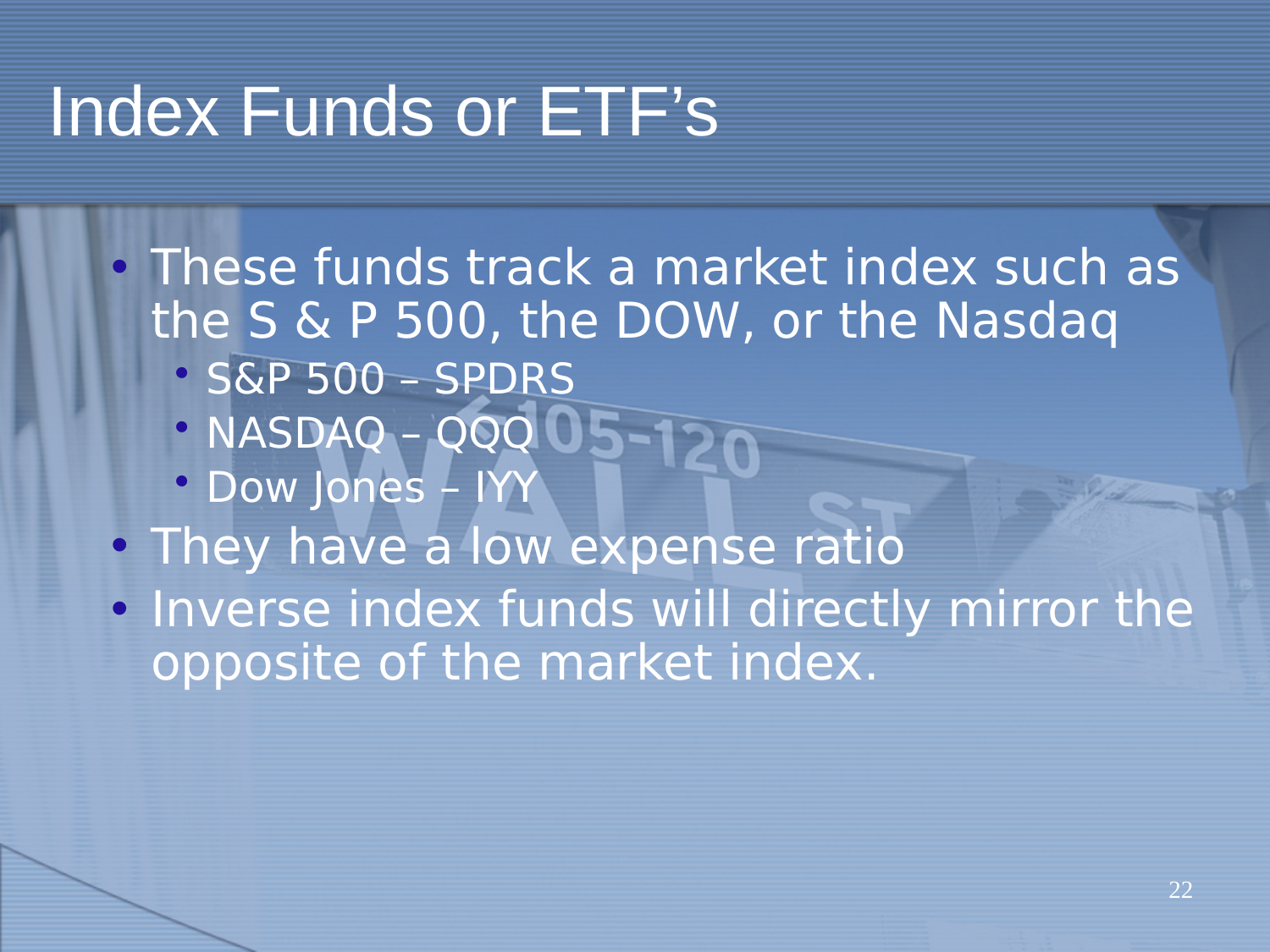

# Index Funds or ETF’s
These funds track a market index such as the S & P 500, the DOW, or the Nasdaq
S&P 500 – SPDRS
NASDAQ – QQQ
Dow Jones – IYY
They have a low expense ratio
Inverse index funds will directly mirror the opposite of the market index.

22